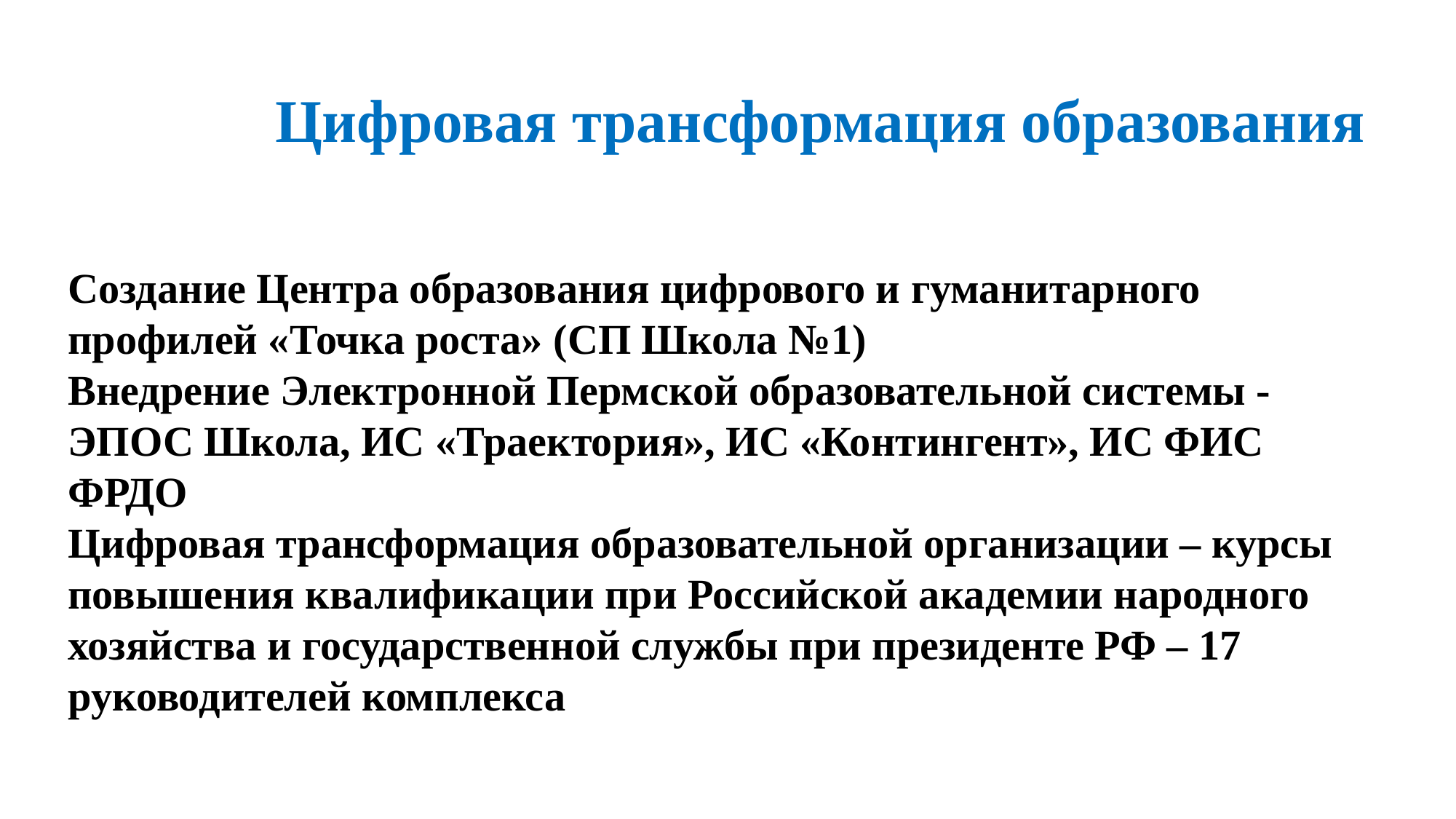

Цифровая трансформация образования
Создание Центра образования цифрового и гуманитарного профилей «Точка роста» (СП Школа №1)
Внедрение Электронной Пермской образовательной системы - ЭПОС Школа, ИС «Траектория», ИС «Контингент», ИС ФИС ФРДО
Цифровая трансформация образовательной организации – курсы повышения квалификации при Российской академии народного хозяйства и государственной службы при президенте РФ – 17 руководителей комплекса